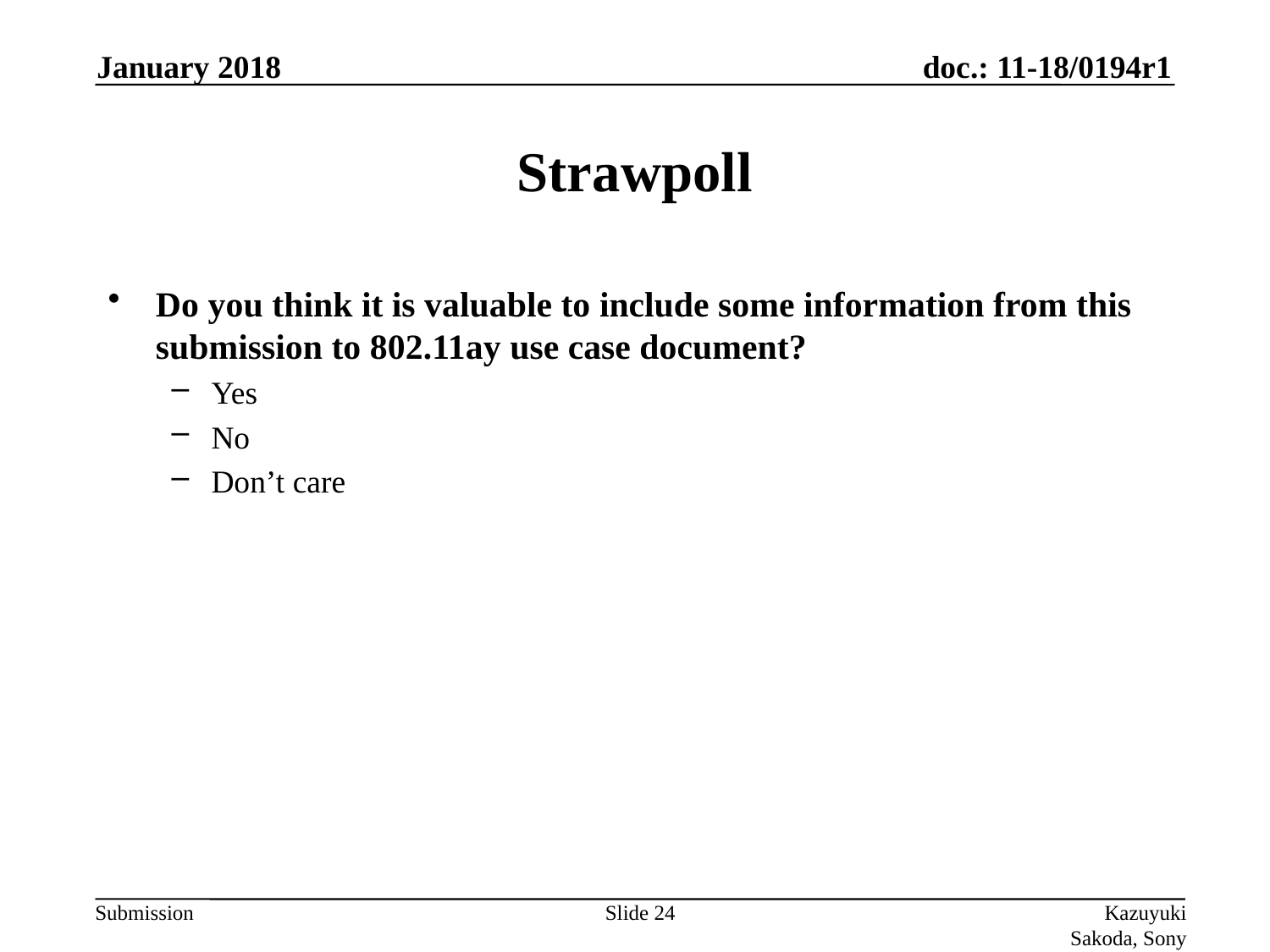

January 2018
# Strawpoll
Do you think it is valuable to include some information from this submission to 802.11ay use case document?
Yes
No
Don’t care
Slide 24
Kazuyuki Sakoda, Sony